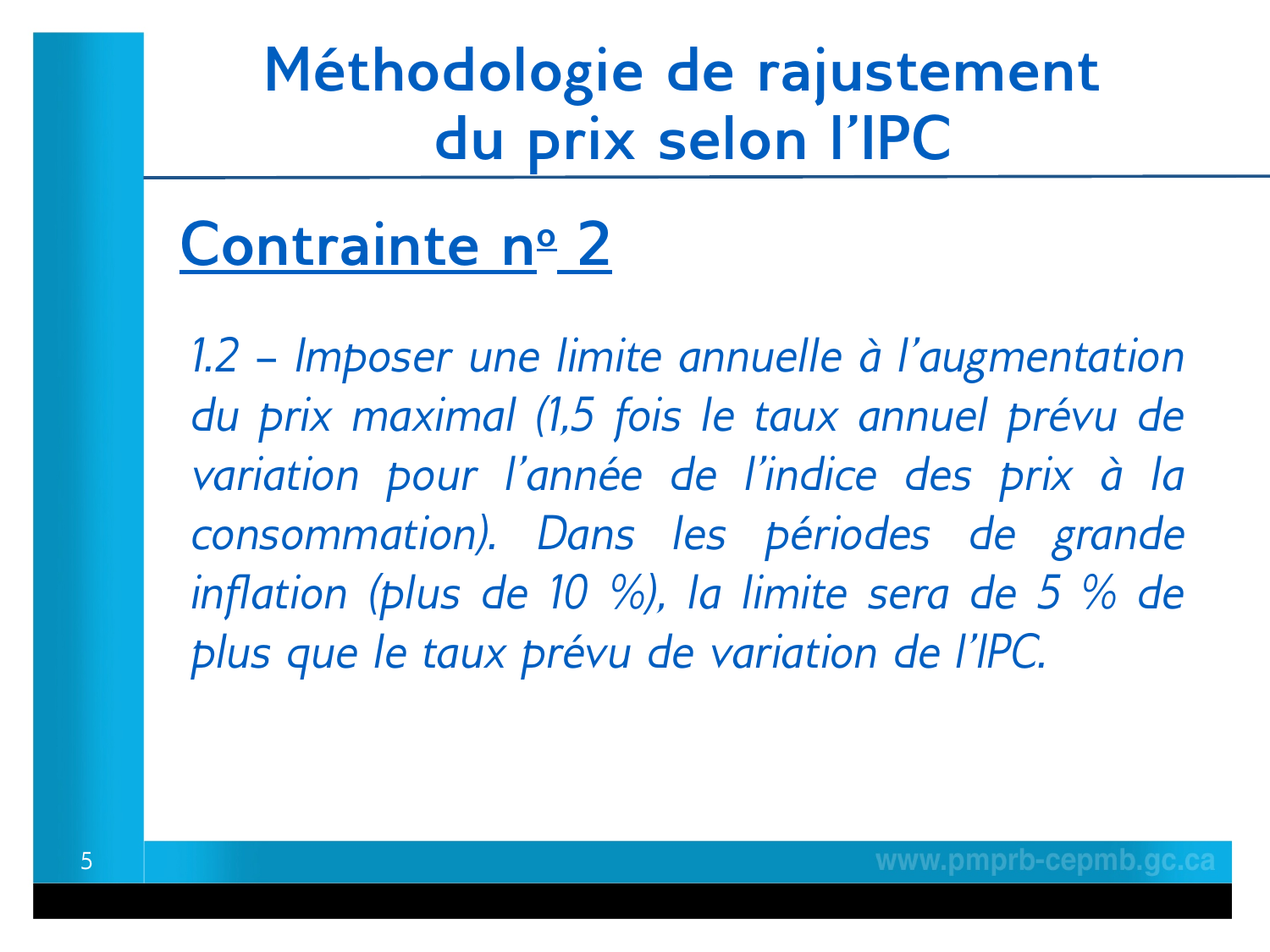

Méthodologie de rajustement
du prix selon l’IPC

Contrainte no 2
1.2 – Imposer une limite annuelle à l’augmentation du prix maximal (1,5 fois le taux annuel prévu de variation pour l’année de l’indice des prix à la consommation). Dans les périodes de grande inflation (plus de 10 %), la limite sera de 5 % de plus que le taux prévu de variation de l’IPC.
5